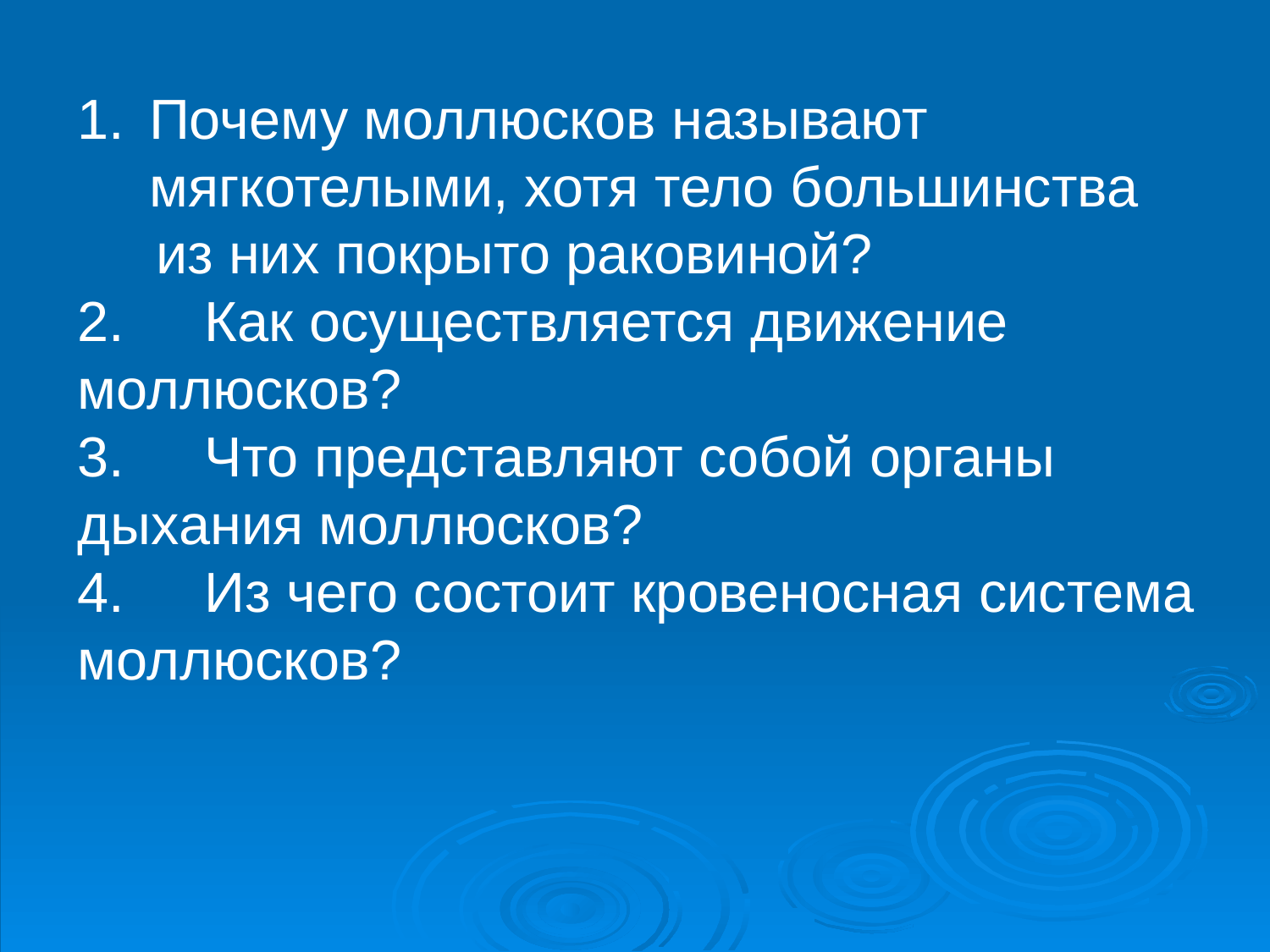

Почему моллюсков называют мягкотелыми, хотя тело большинства
     из них покрыто раковиной?
2.	Как осуществляется движение моллюсков?
3.	Что представляют собой органы дыхания моллюсков?
4.	Из чего состоит кровеносная система моллюсков?